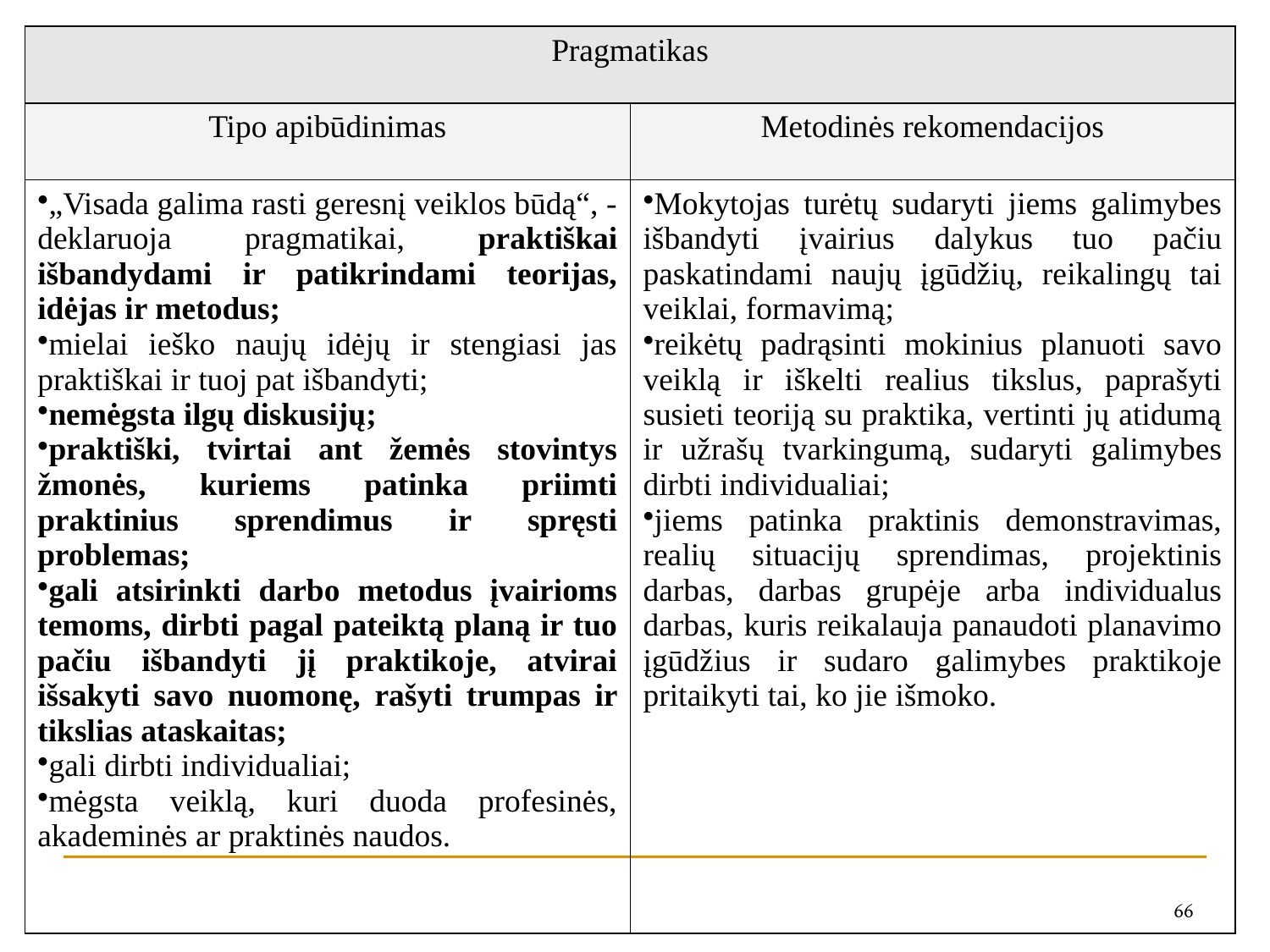

| Pragmatikas |  |
| --- | --- |
| Tipo apibūdinimas | Metodinės rekomendacijos |
| „Visada galima rasti geresnį veiklos būdą“, - deklaruoja pragmatikai, praktiškai išbandydami ir patikrindami teorijas, idėjas ir metodus; mielai ieško naujų idėjų ir stengiasi jas praktiškai ir tuoj pat išbandyti; nemėgsta ilgų diskusijų; praktiški, tvirtai ant žemės stovintys žmonės, kuriems patinka priimti praktinius sprendimus ir spręsti problemas; gali atsirinkti darbo metodus įvairioms temoms, dirbti pagal pateiktą planą ir tuo pačiu išbandyti jį praktikoje, atvirai išsakyti savo nuomonę, rašyti trumpas ir tikslias ataskaitas; gali dirbti individualiai; mėgsta veiklą, kuri duoda profesinės, akademinės ar praktinės naudos. | Mokytojas turėtų sudaryti jiems galimybes išbandyti įvairius dalykus tuo pačiu paskatindami naujų įgūdžių, reikalingų tai veiklai, formavimą; reikėtų padrąsinti mokinius planuoti savo veiklą ir iškelti realius tikslus, paprašyti susieti teoriją su praktika, vertinti jų atidumą ir užrašų tvarkingumą, sudaryti galimybes dirbti individualiai; jiems patinka praktinis demonstravimas, realių situacijų sprendimas, projektinis darbas, darbas grupėje arba individualus darbas, kuris reikalauja panaudoti planavimo įgūdžius ir sudaro galimybes praktikoje pritaikyti tai, ko jie išmoko. |
66